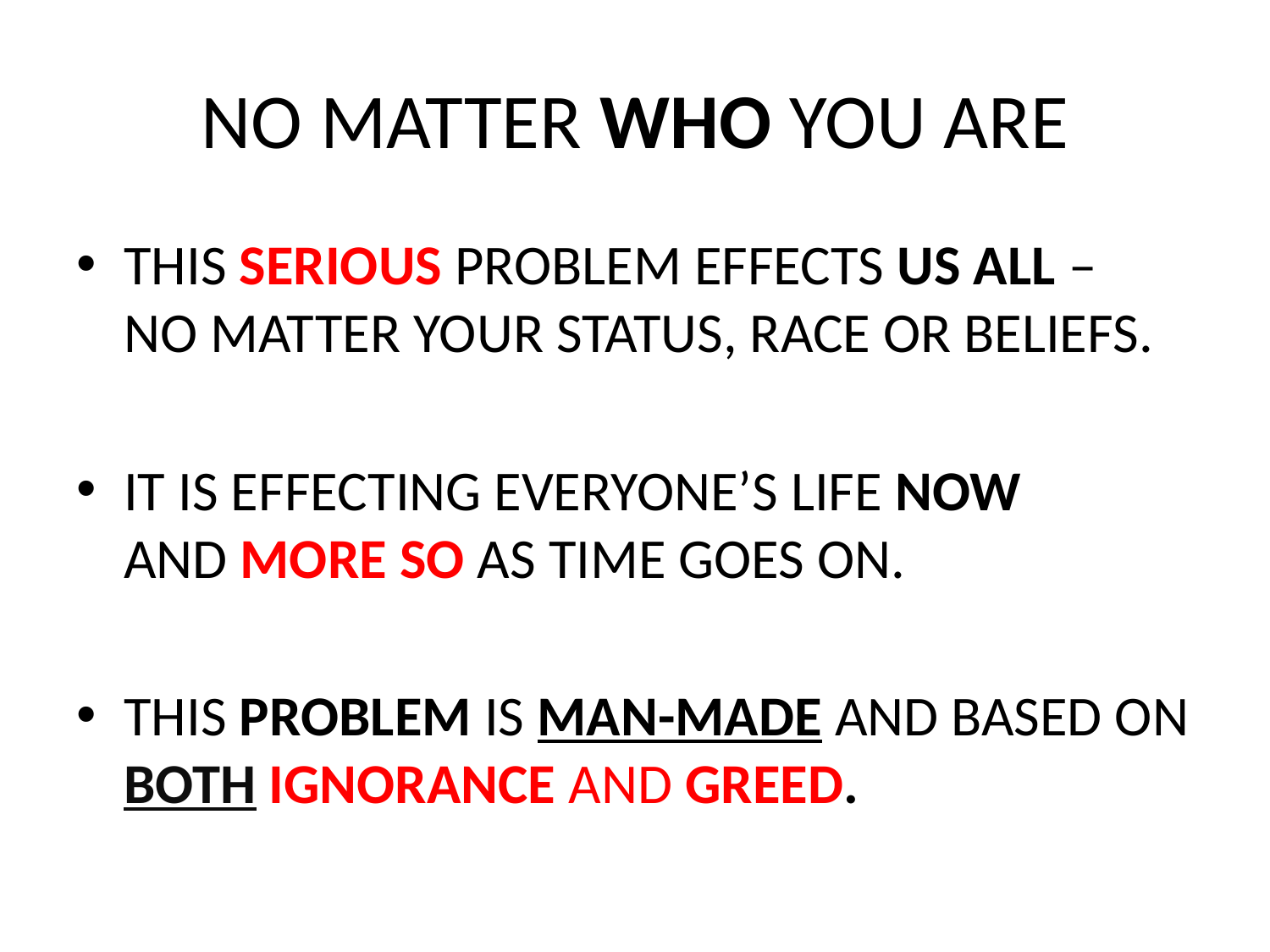

# NO MATTER WHO YOU ARE
THIS SERIOUS PROBLEM EFFECTS US ALL –  NO MATTER YOUR STATUS, RACE OR BELIEFS.

IT IS EFFECTING EVERYONE’S LIFE NOW      AND MORE SO AS TIME GOES ON.

THIS PROBLEM IS MAN-MADE AND BASED ON BOTH IGNORANCE AND GREED.